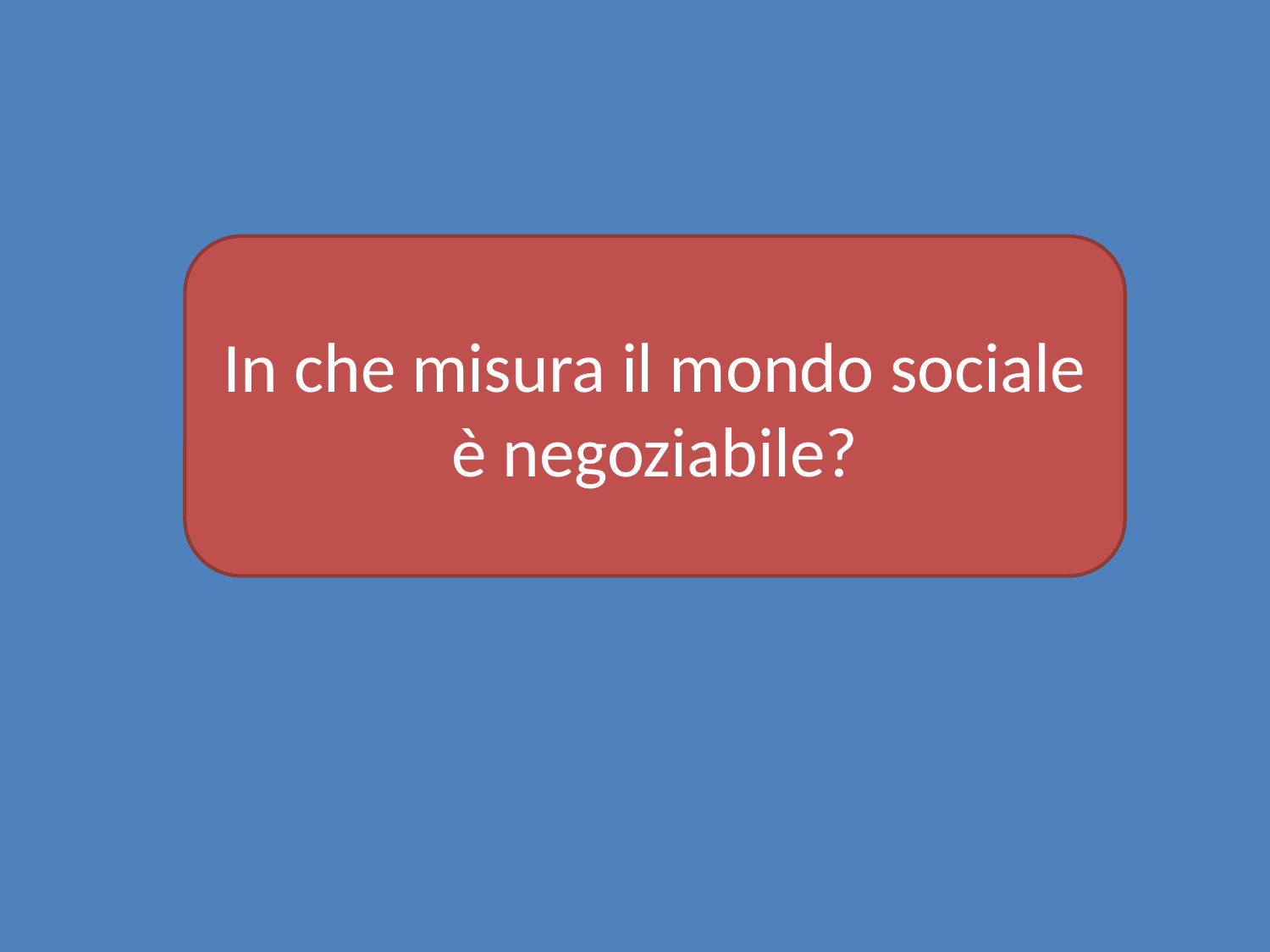

#

In che misura il mondo sociale è negoziabile?